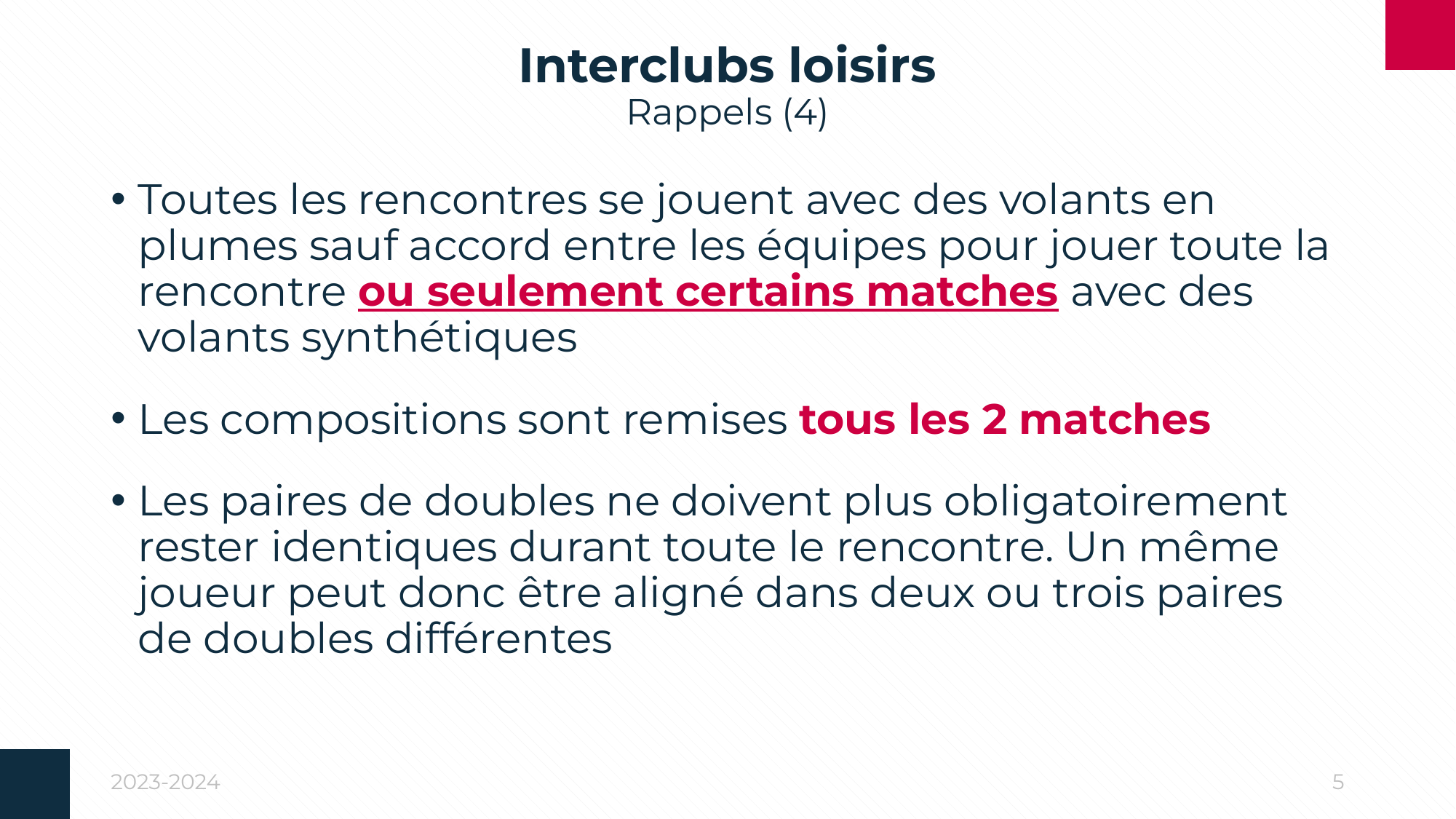

# Interclubs loisirs Rappels (4)
Toutes les rencontres se jouent avec des volants en plumes sauf accord entre les équipes pour jouer toute la rencontre ou seulement certains matches avec des volants synthétiques
Les compositions sont remises tous les 2 matches
Les paires de doubles ne doivent plus obligatoirement rester identiques durant toute le rencontre. Un même joueur peut donc être aligné dans deux ou trois paires de doubles différentes

2023-2024
5